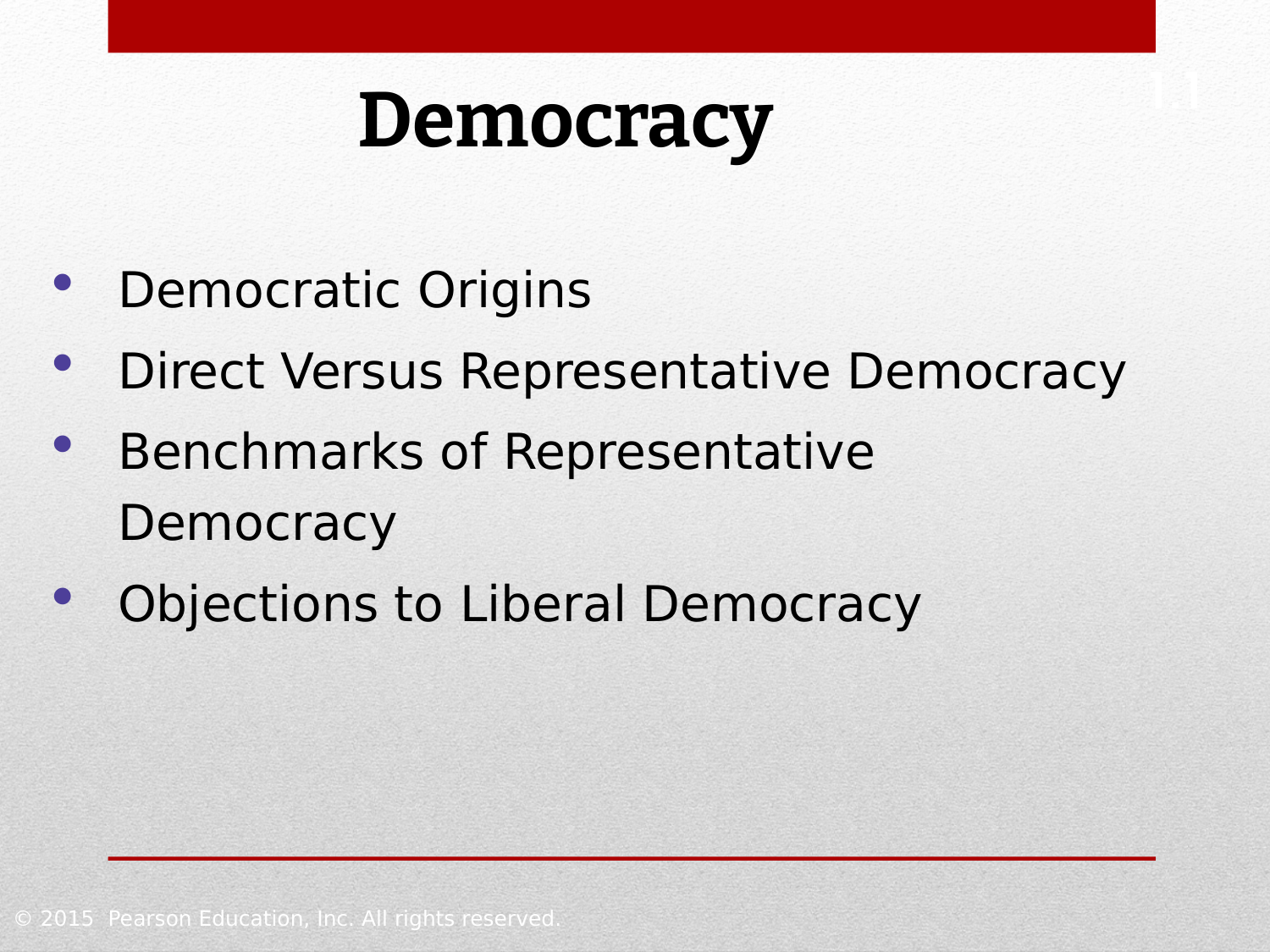

1.1
Democracy
Democratic Origins
Direct Versus Representative Democracy
Benchmarks of Representative Democracy
Objections to Liberal Democracy
© 2015  Pearson Education, Inc. All rights reserved.